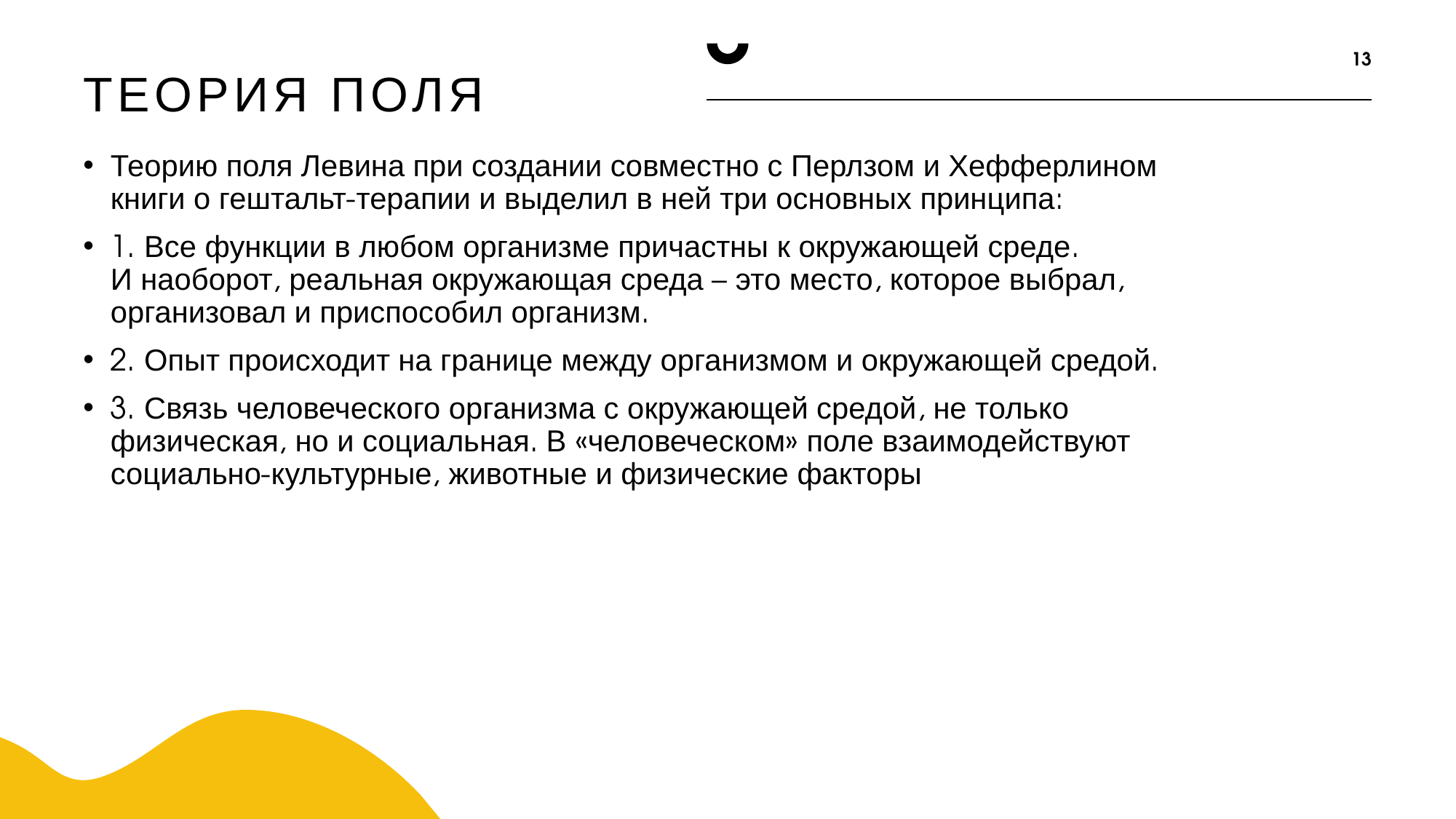

13
# Теория поля
Теорию поля Левина при создании совместно с Перлзом и Хефферлином книги о гештальт-терапии и выделил в ней три основных принципа:
1. Все функции в любом организме причастны к окружающей среде. И наоборот, реальная окружающая среда – это место, которое выбрал, организовал и приспособил организм.
2. Опыт происходит на границе между организмом и окружающей средой.
3. Связь человеческого организма с окружающей средой, не только физическая, но и социальная. В «человеческом» поле взаимодействуют социально-культурные, животные и физические факторы